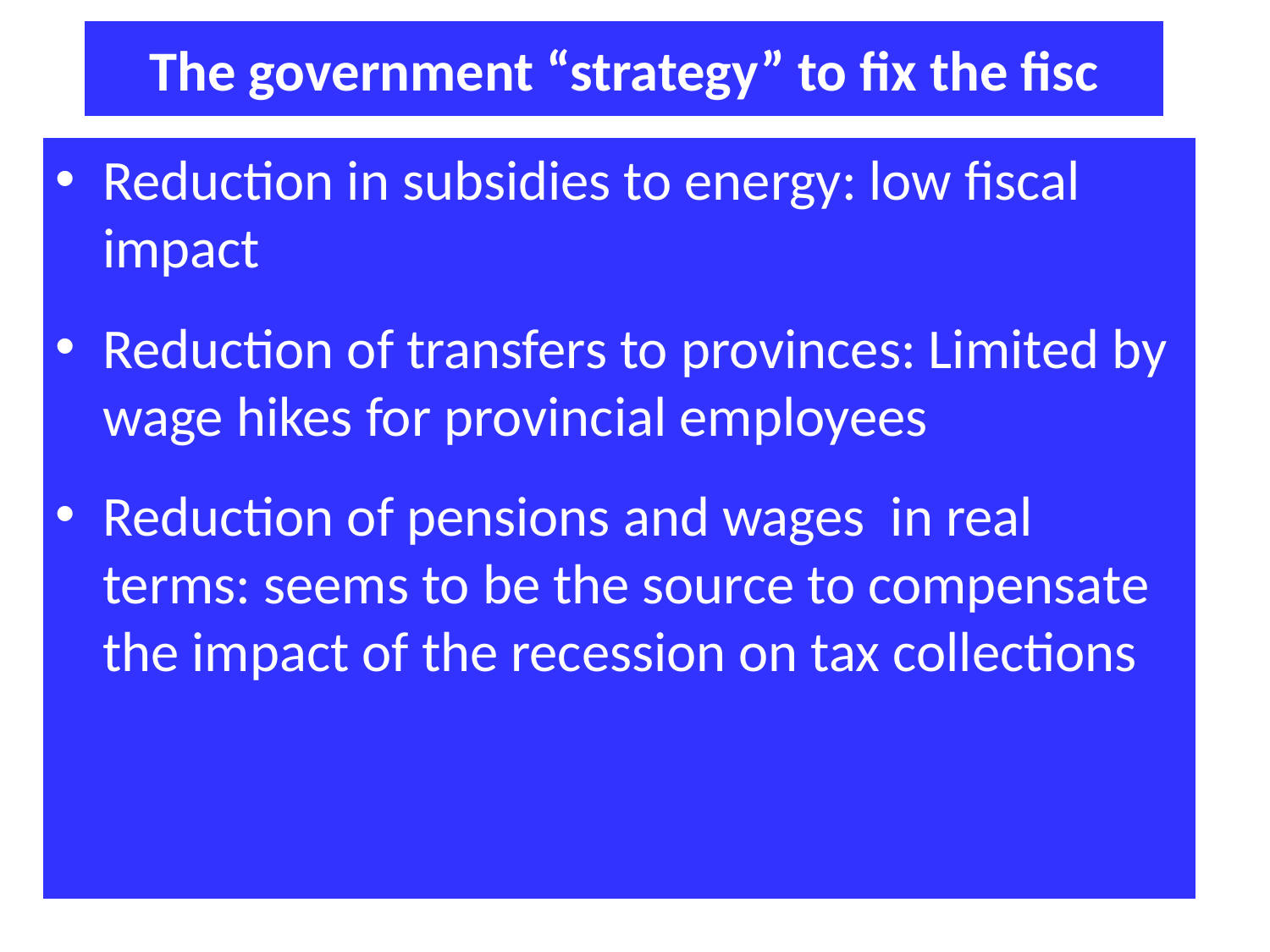

The government “strategy” to fix the fisc
Reduction in subsidies to energy: low fiscal impact
Reduction of transfers to provinces: Limited by wage hikes for provincial employees
Reduction of pensions and wages  in real terms: seems to be the source to compensate the impact of the recession on tax collections